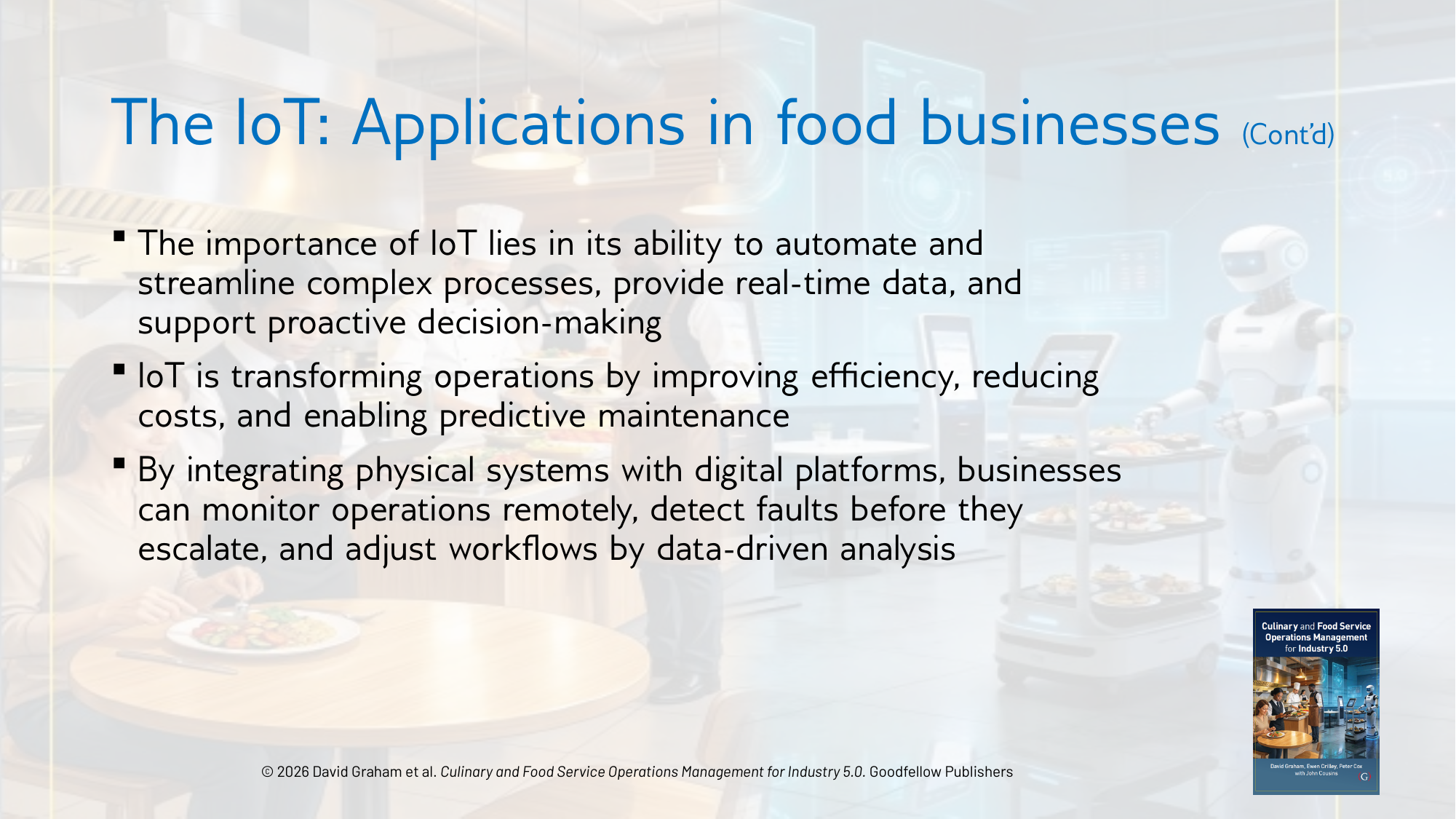

# The IoT: Applications in food businesses (Cont’d)
The importance of IoT lies in its ability to automate and streamline complex processes, provide real-time data, and support proactive decision-making
IoT is transforming operations by improving efficiency, reducing costs, and enabling predictive maintenance
By integrating physical systems with digital platforms, businesses can monitor operations remotely, detect faults before they escalate, and adjust workflows by data-driven analysis
© 2026 David Graham et al. Culinary and Food Service Operations Management for Industry 5.0. Goodfellow Publishers